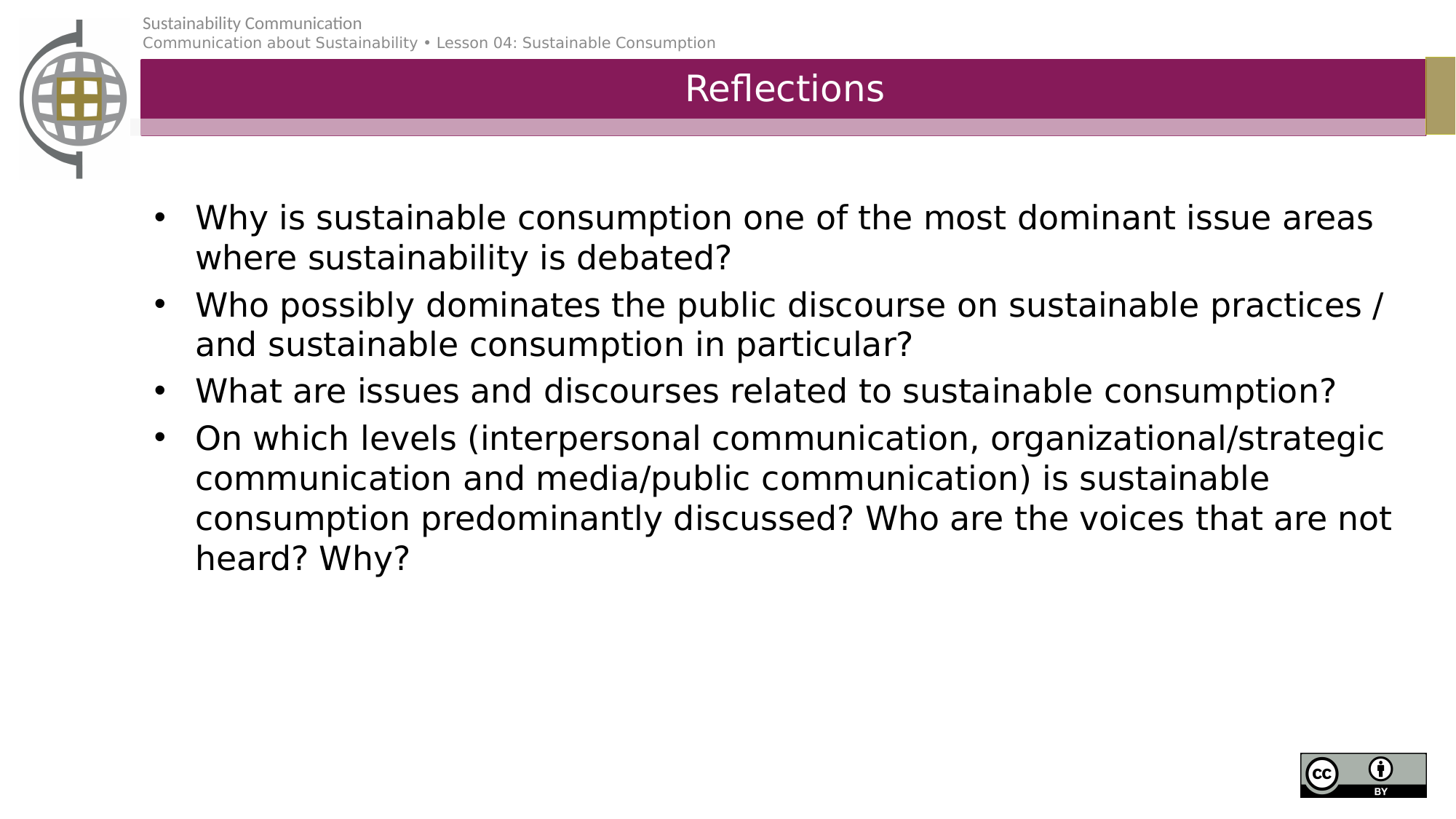

# Reflections
Why is sustainable consumption one of the most dominant issue areas where sustainability is debated?
Who possibly dominates the public discourse on sustainable practices / and sustainable consumption in particular?
What are issues and discourses related to sustainable consumption?
On which levels (interpersonal communication, organizational/strategic communication and media/public communication) is sustainable consumption predominantly discussed? Who are the voices that are not heard? Why?